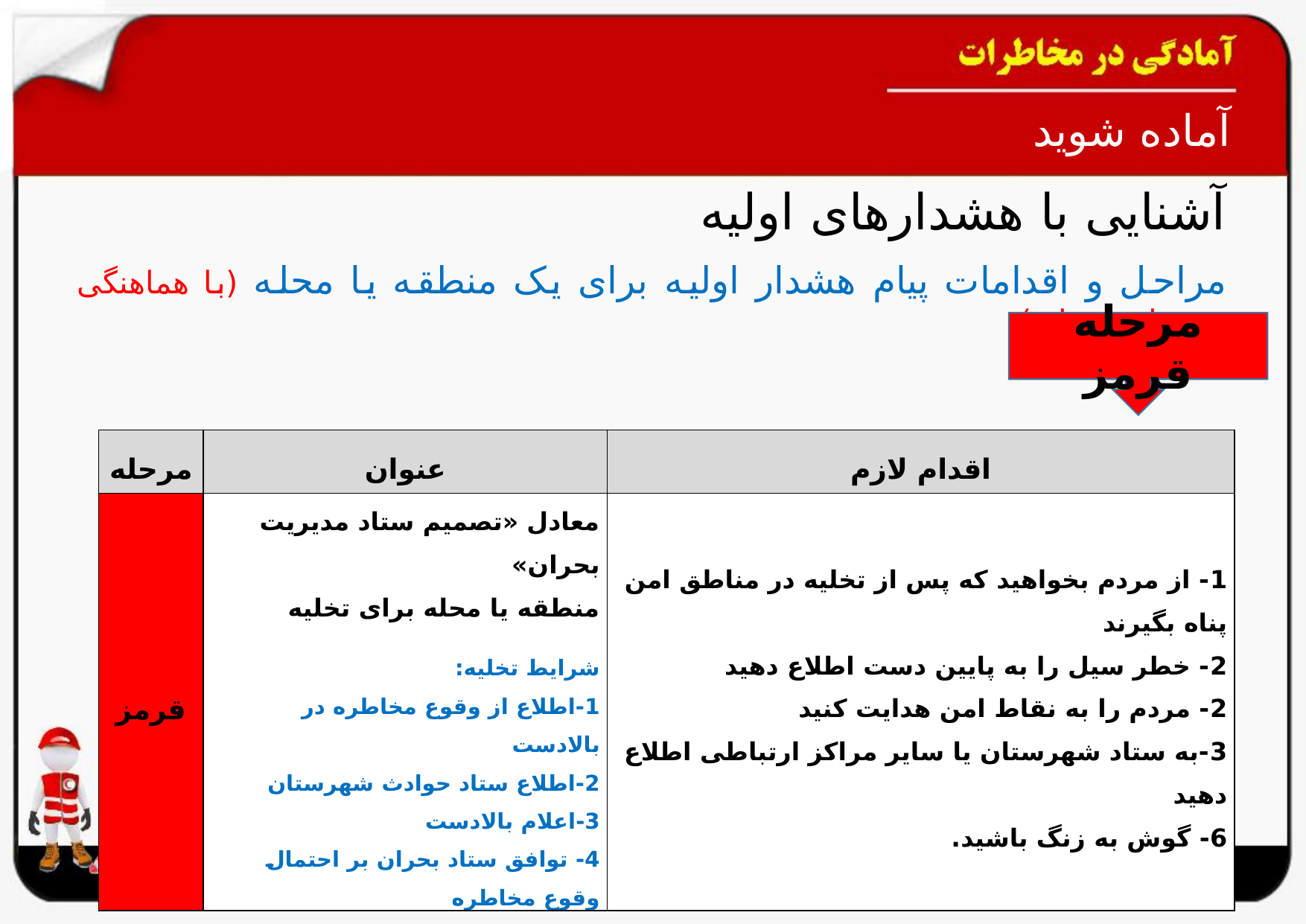

# آماده شوید
آشنایی با هشدارهای اولیه
مراحل و اقدامات پیام هشدار اولیه برای یک منطقه یا محله (با هماهنگی مسئولین محلی)
مرحله قرمز
| مرحله | عنوان | اقدام لازم |
| --- | --- | --- |
| قرمز | معادل «تصمیم ستاد مدیریت بحران» منطقه یا محله برای تخلیه شرایط تخلیه: 1-اطلاع از وقوع مخاطره در بالادست 2-اطلاع ستاد حوادث شهرستان 3-اعلام بالادست 4- توافق ستاد بحران بر احتمال وقوع مخاطره | 1- از مردم بخواهید که پس از تخلیه در مناطق امن پناه بگیرند 2- خطر سیل را به پایین دست اطلاع دهید 2- مردم را به نقاط امن هدایت کنید 3-به ستاد شهرستان یا سایر مراکز ارتباطی اطلاع دهید 6- گوش به زنگ باشید. |